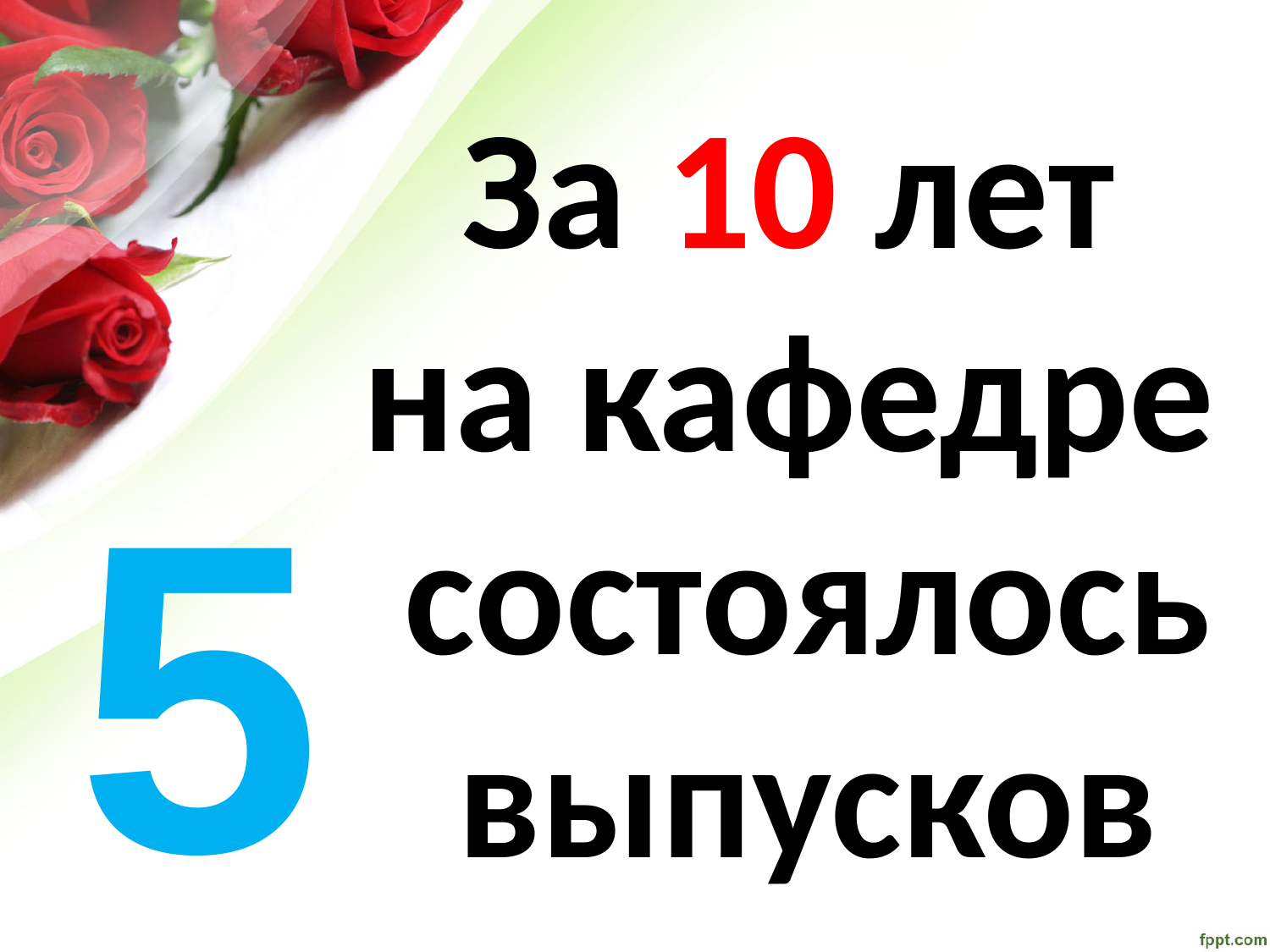

За 10 лет
на кафедре
состоялось
выпусков
5